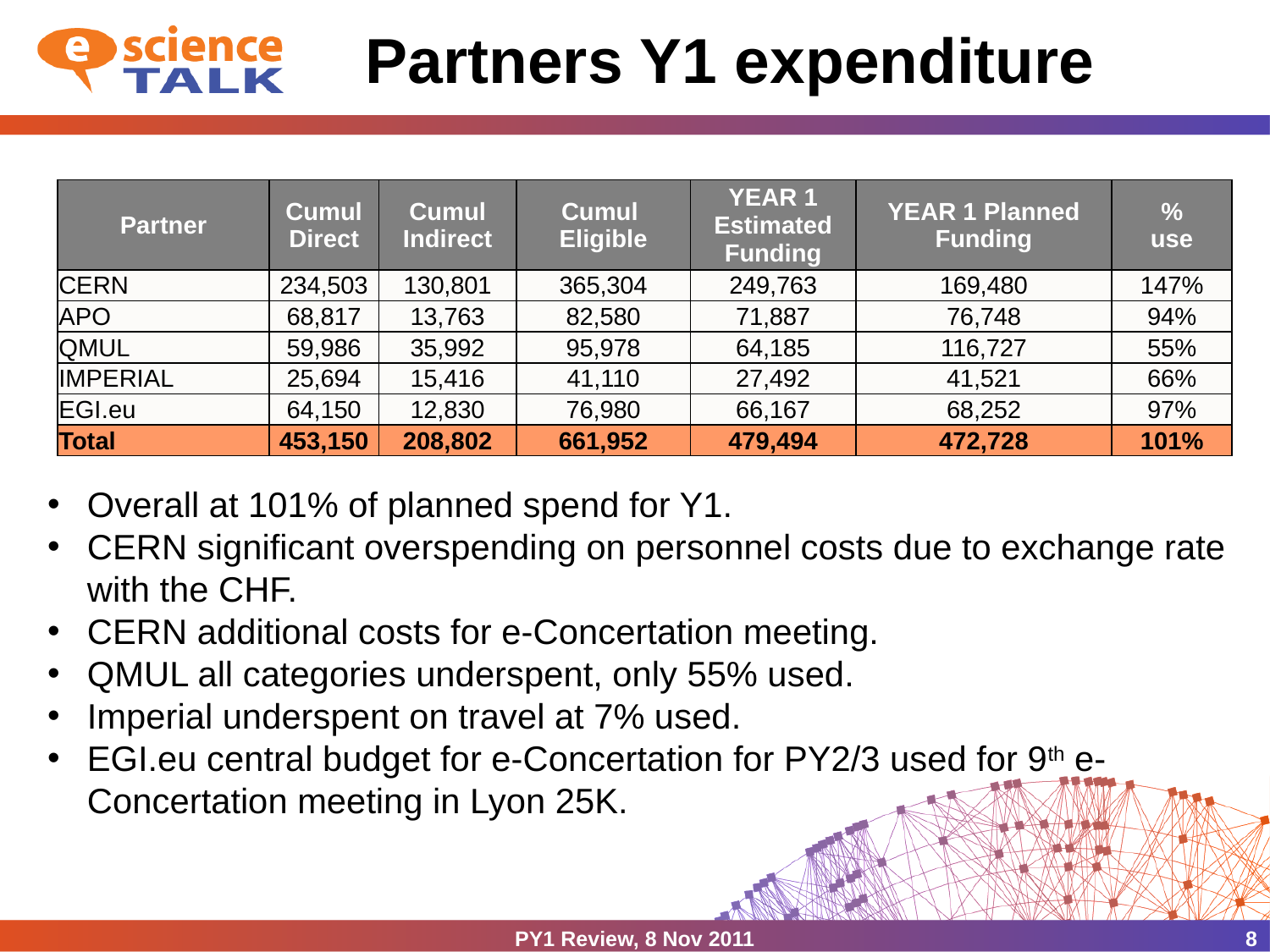

# Partners Y1 expenditure
| Partner | Cumul Direct | Cumul Indirect | Cumul Eligible | YEAR 1 Estimated Funding | YEAR 1 Planned Funding | % use |
| --- | --- | --- | --- | --- | --- | --- |
| CERN | 234,503 | 130,801 | 365,304 | 249,763 | 169,480 | 147% |
| APO | 68,817 | 13,763 | 82,580 | 71,887 | 76,748 | 94% |
| QMUL | 59,986 | 35,992 | 95,978 | 64,185 | 116,727 | 55% |
| IMPERIAL | 25,694 | 15,416 | 41,110 | 27,492 | 41,521 | 66% |
| EGI.eu | 64,150 | 12,830 | 76,980 | 66,167 | 68,252 | 97% |
| Total | 453,150 | 208,802 | 661,952 | 479,494 | 472,728 | 101% |

Overall at 101% of planned spend for Y1.
CERN significant overspending on personnel costs due to exchange rate with the CHF.
CERN additional costs for e-Concertation meeting.
QMUL all categories underspent, only 55% used.
Imperial underspent on travel at 7% used.
EGI.eu central budget for e-Concertation for PY2/3 used for 9th e-Concertation meeting in Lyon 25K.
PY1 Review, 8 Nov 2011
8